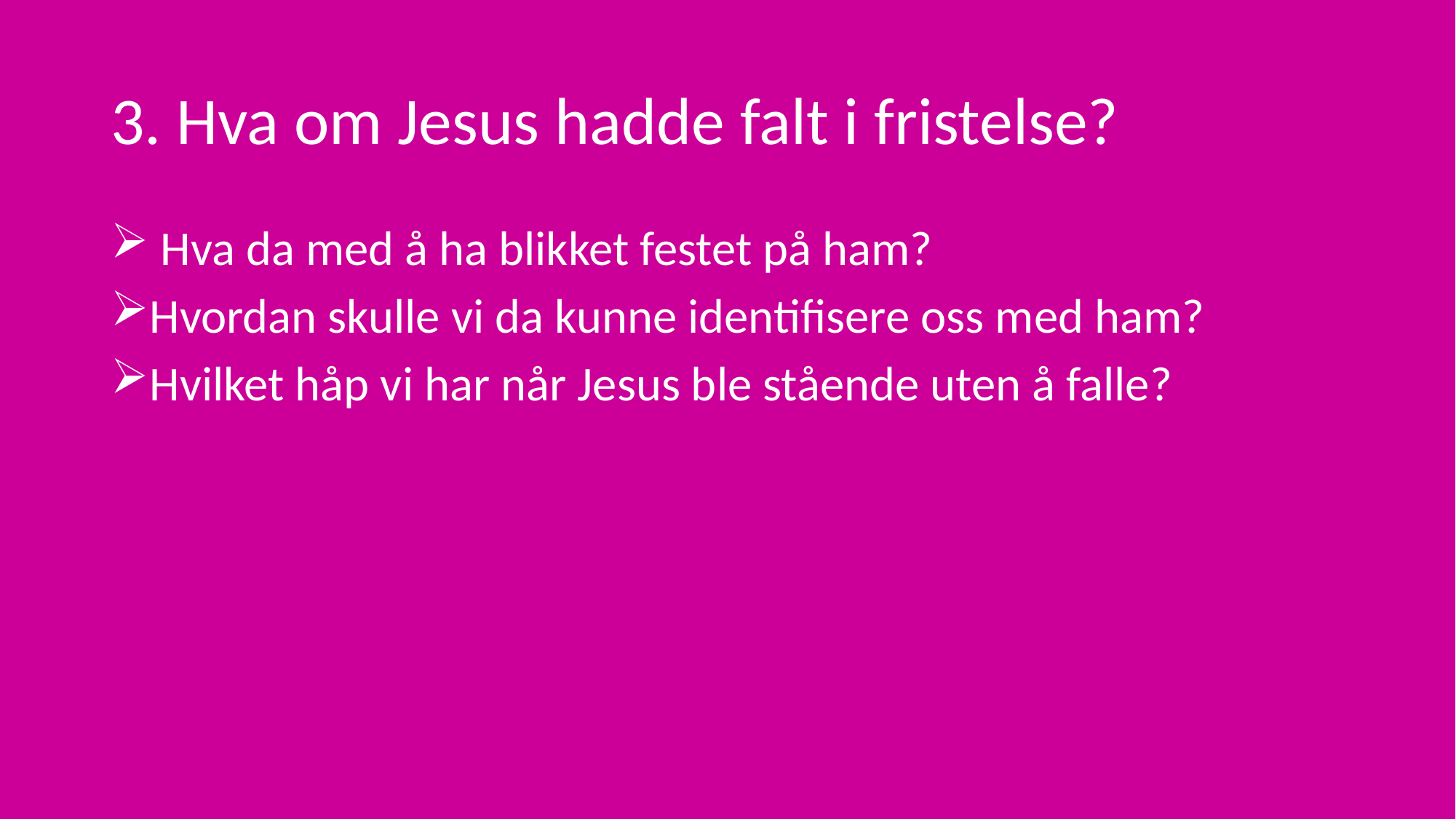

# 3. Hva om Jesus hadde falt i fristelse?
 Hva da med å ha blikket festet på ham?
Hvordan skulle vi da kunne identifisere oss med ham?
Hvilket håp vi har når Jesus ble stående uten å falle?